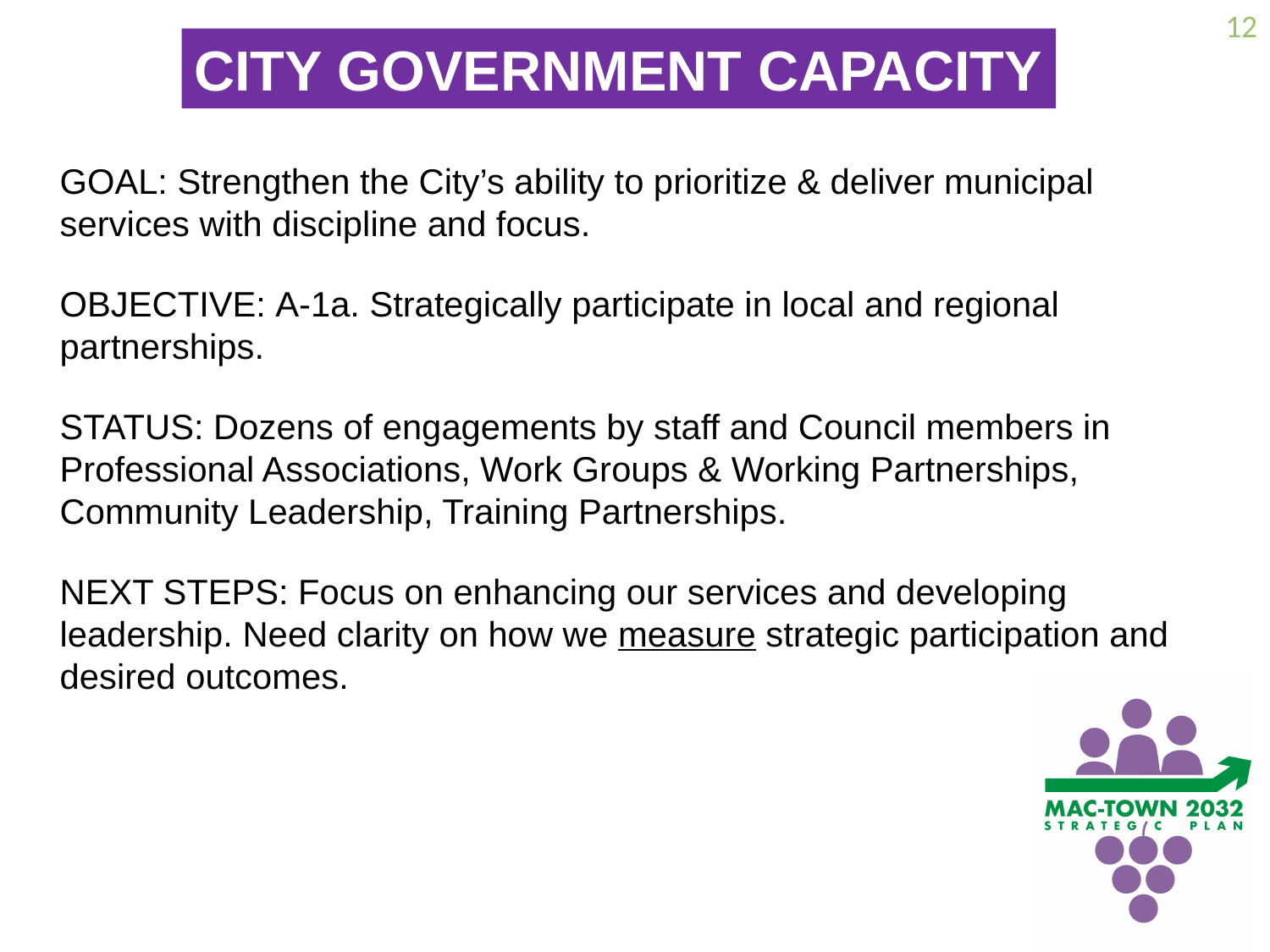

12
CITY GOVERNMENT CAPACITY
GOAL: Strengthen the City’s ability to prioritize & deliver municipal services with discipline and focus.

OBJECTIVE: A-1a. Strategically participate in local and regional partnerships.

STATUS: Dozens of engagements by staff and Council members in Professional Associations, Work Groups & Working Partnerships, Community Leadership, Training Partnerships.

NEXT STEPS: Focus on enhancing our services and developing leadership. Need clarity on how we measure strategic participation and desired outcomes.